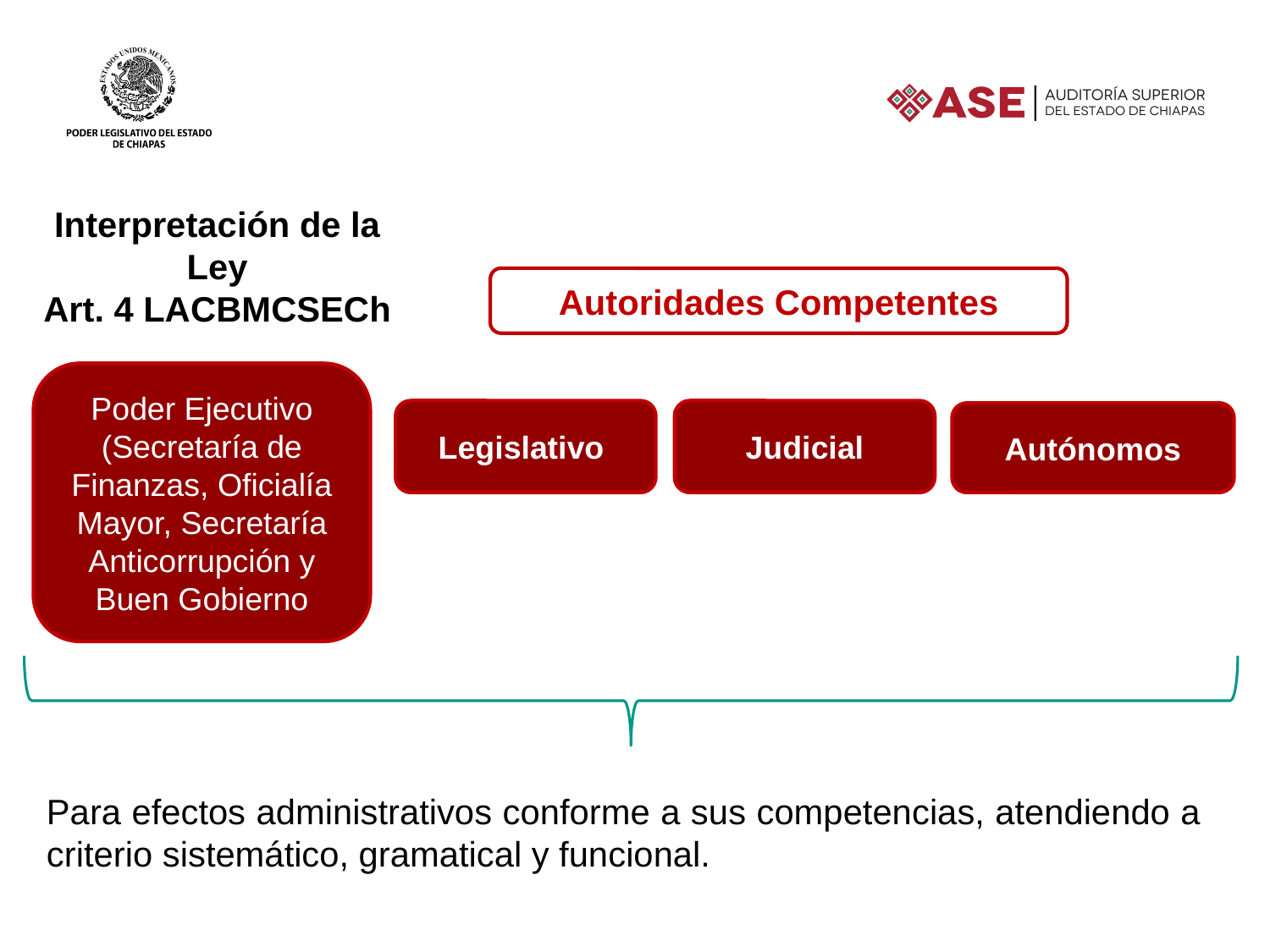

Interpretación de la Ley
Art. 4 LACBMCSECh

Autoridades Competentes

Poder Ejecutivo
(Secretaría de Finanzas, Oficialía Mayor, Secretaría Anticorrupción y Buen Gobierno
Legislativo
Judicial
Autónomos
Para efectos administrativos conforme a sus competencias, atendiendo a criterio sistemático, gramatical y funcional.